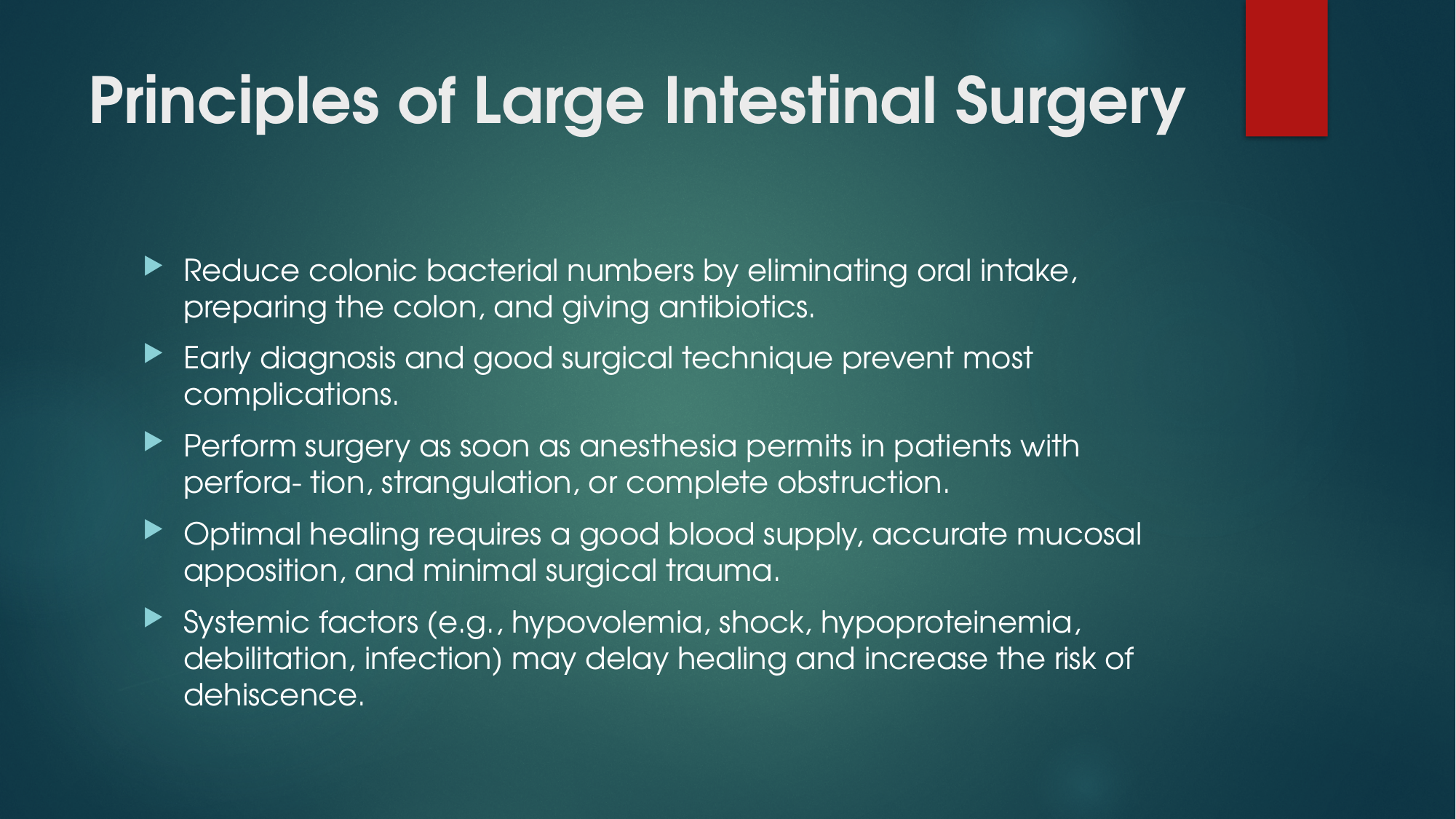

# Principles of Large Intestinal Surgery
Reduce colonic bacterial numbers by eliminating oral intake, preparing the colon, and giving antibiotics.
Early diagnosis and good surgical technique prevent most complications.
Perform surgery as soon as anesthesia permits in patients with perfora- tion, strangulation, or complete obstruction.
Optimal healing requires a good blood supply, accurate mucosal apposition, and minimal surgical trauma.
Systemic factors (e.g., hypovolemia, shock, hypoproteinemia, debilitation, infection) may delay healing and increase the risk of dehiscence.